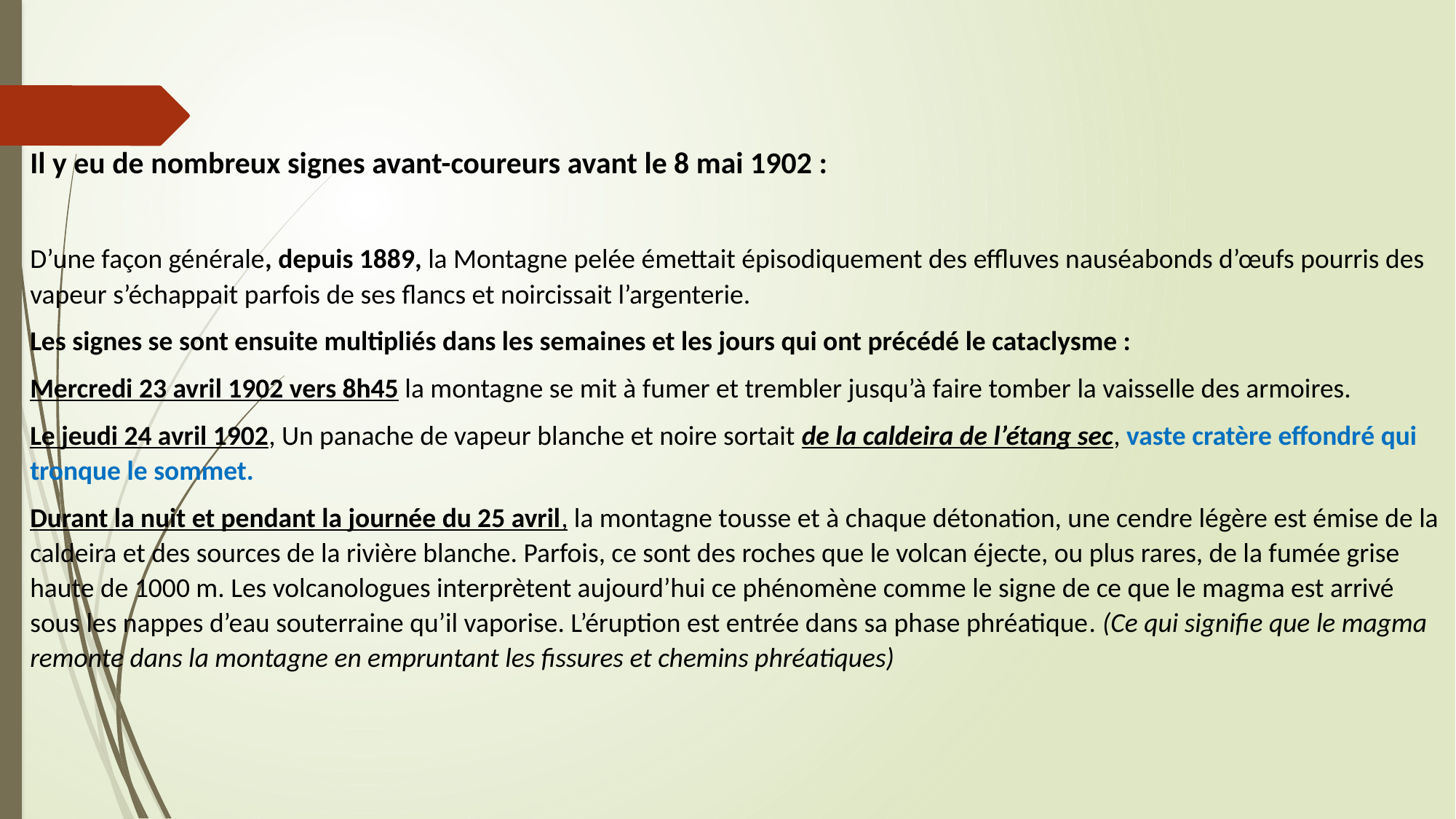

Il y eu de nombreux signes avant-coureurs avant le 8 mai 1902 :

D’une façon générale, depuis 1889, la Montagne pelée émettait épisodiquement des effluves nauséabonds d’œufs pourris des vapeur s’échappait parfois de ses flancs et noircissait l’argenterie.
Les signes se sont ensuite multipliés dans les semaines et les jours qui ont précédé le cataclysme :
Mercredi 23 avril 1902 vers 8h45 la montagne se mit à fumer et trembler jusqu’à faire tomber la vaisselle des armoires.
Le jeudi 24 avril 1902, Un panache de vapeur blanche et noire sortait de la caldeira de l’étang sec, vaste cratère effondré qui tronque le sommet.
Durant la nuit et pendant la journée du 25 avril, la montagne tousse et à chaque détonation, une cendre légère est émise de la caldeira et des sources de la rivière blanche. Parfois, ce sont des roches que le volcan éjecte, ou plus rares, de la fumée grise haute de 1000 m. Les volcanologues interprètent aujourd’hui ce phénomène comme le signe de ce que le magma est arrivé sous les nappes d’eau souterraine qu’il vaporise. L’éruption est entrée dans sa phase phréatique. (Ce qui signifie que le magma remonte dans la montagne en empruntant les fissures et chemins phréatiques)